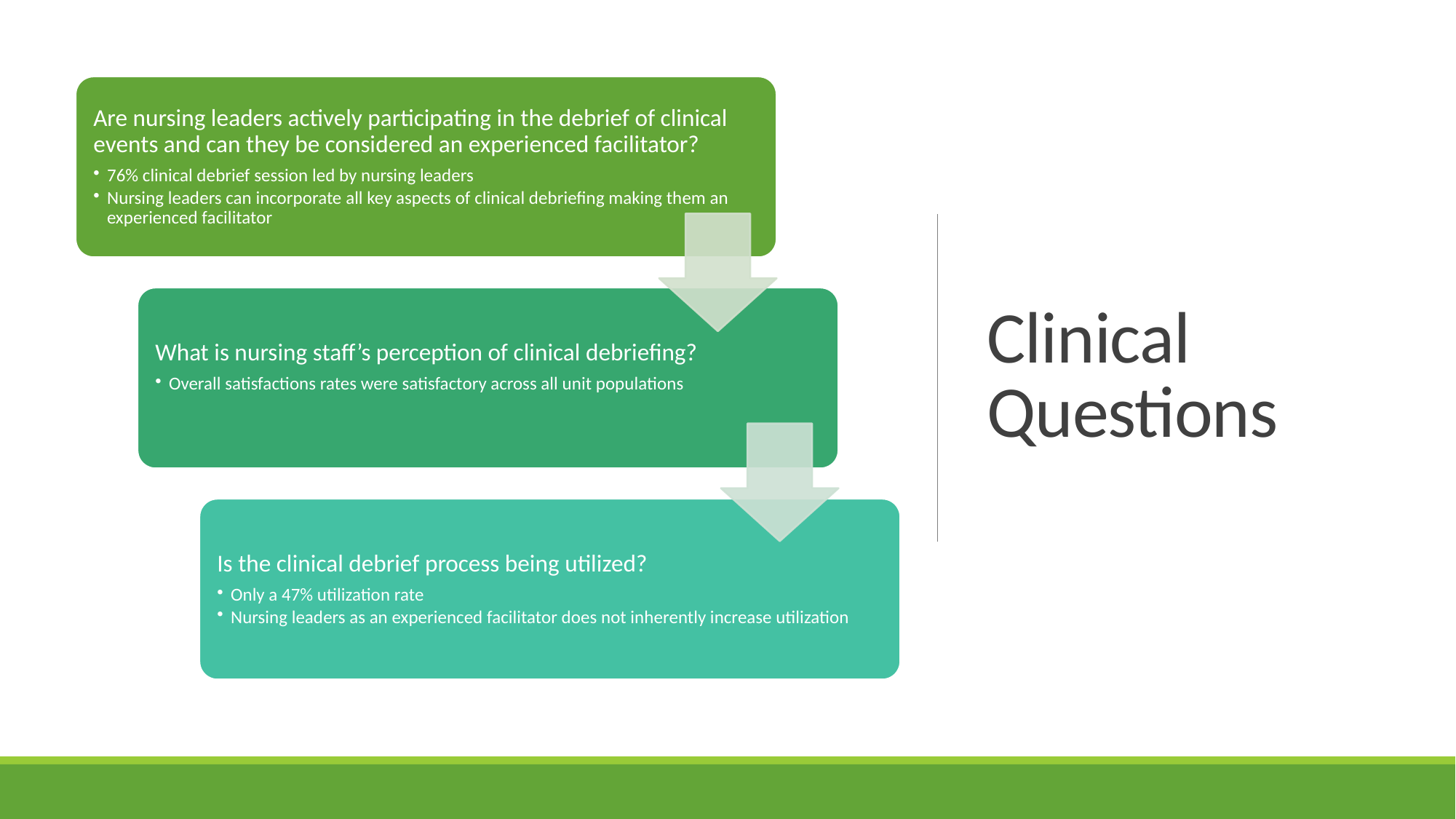

# Clinical Questions
Are nursing leaders actively participating in the debrief of clinical events and can they be considered an experienced facilitator?
76% clinical debrief session led by nursing leaders
Nursing leaders can incorporate all key aspects of clinical debriefing making them an experienced facilitator
What is nursing staff’s perception of clinical debriefing?
Overall satisfactions rates were satisfactory across all unit populations

Is the clinical debrief process being utilized?
Only a 47% utilization rate
Nursing leaders as an experienced facilitator does not inherently increase utilization